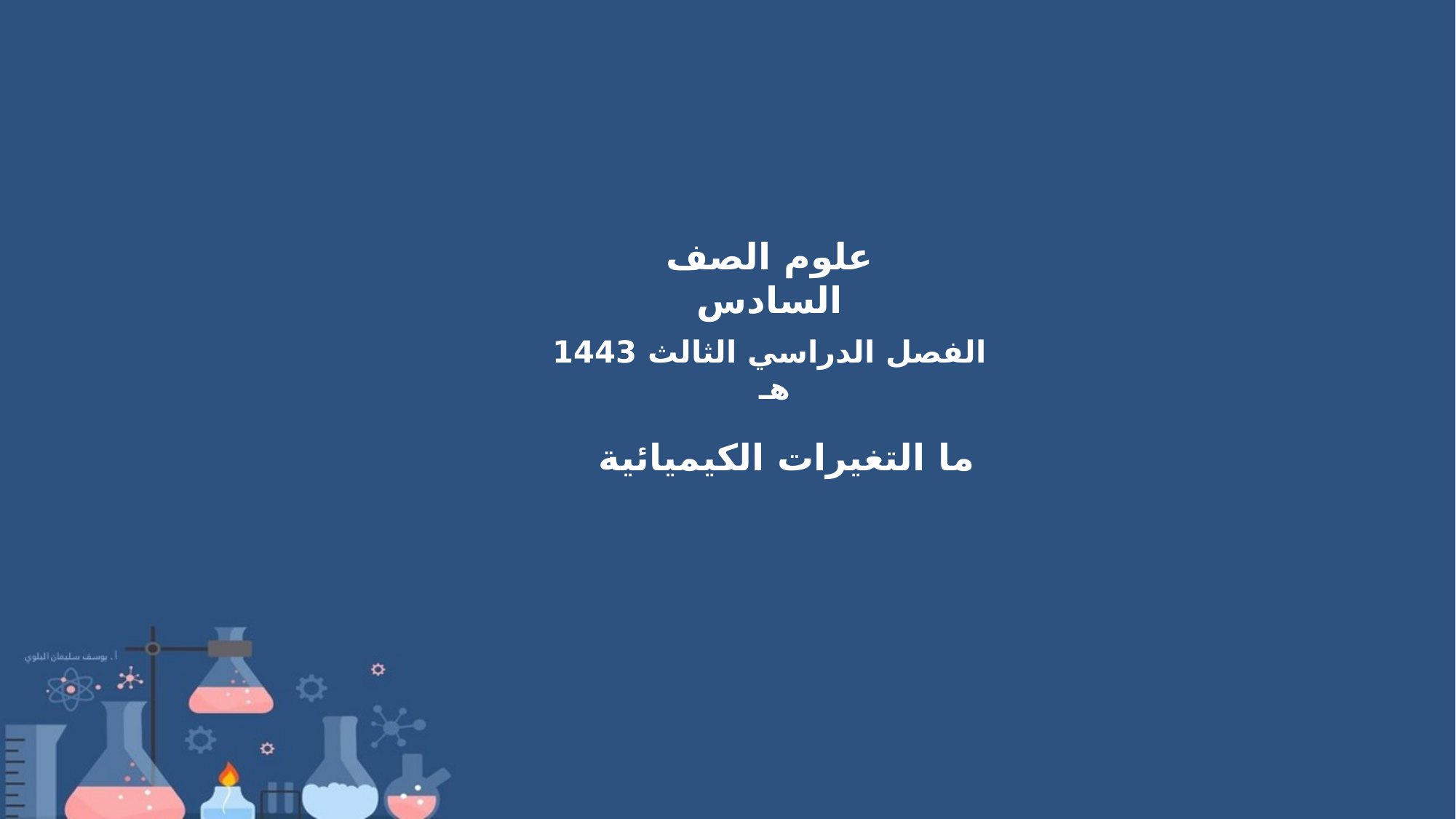

علوم الصف السادس
الفصل الدراسي الثالث 1443 هـ
ما التغيرات الكيميائية